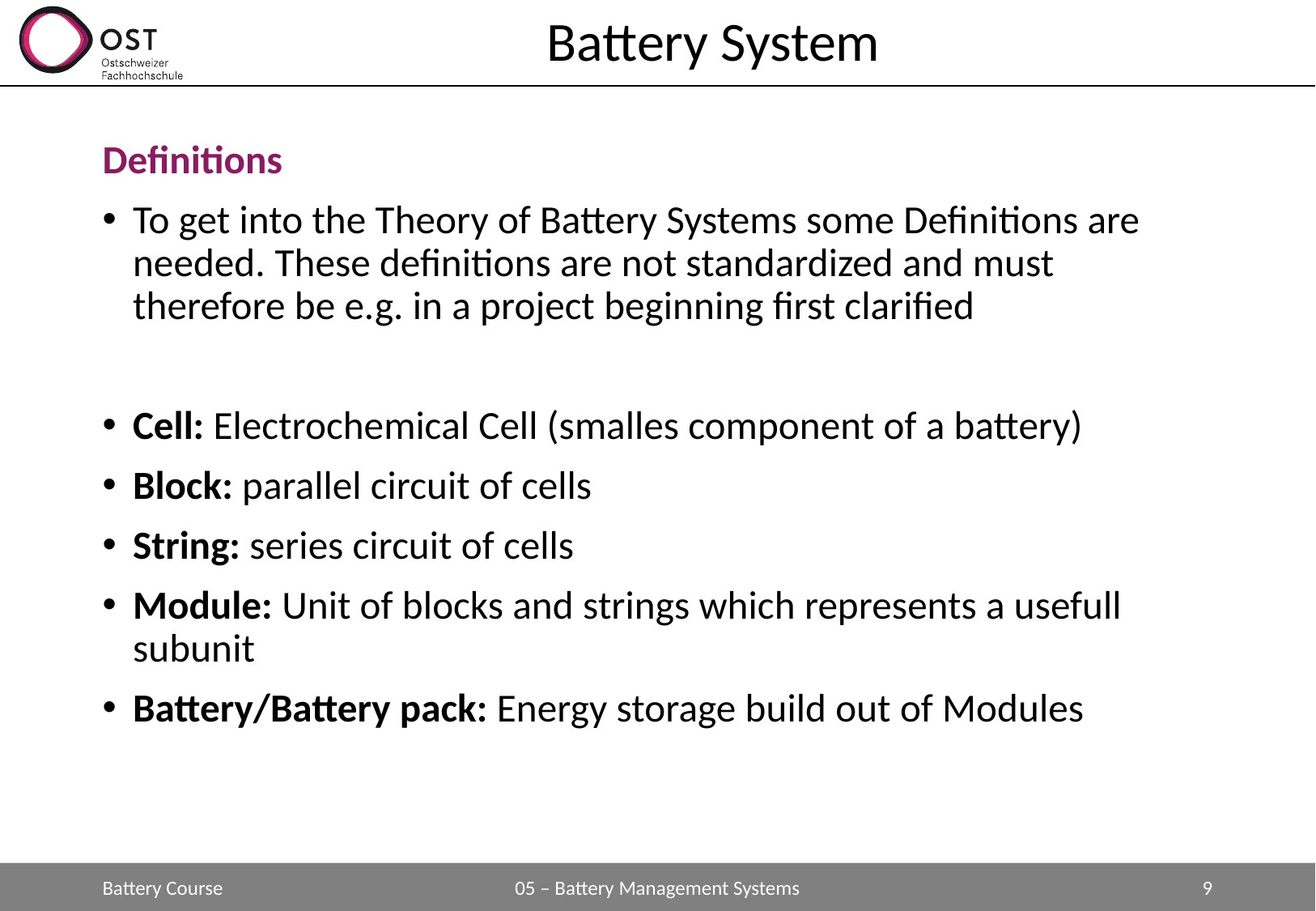

# Battery System
Definitions
To get into the Theory of Battery Systems some Definitions are needed. These definitions are not standardized and must therefore be e.g. in a project beginning first clarified

Cell: Electrochemical Cell (smalles component of a battery)
Block: parallel circuit of cells
String: series circuit of cells
Module: Unit of blocks and strings which represents a usefull subunit
Battery/Battery pack: Energy storage build out of Modules
Battery Course
05 – Battery Management Systems
9